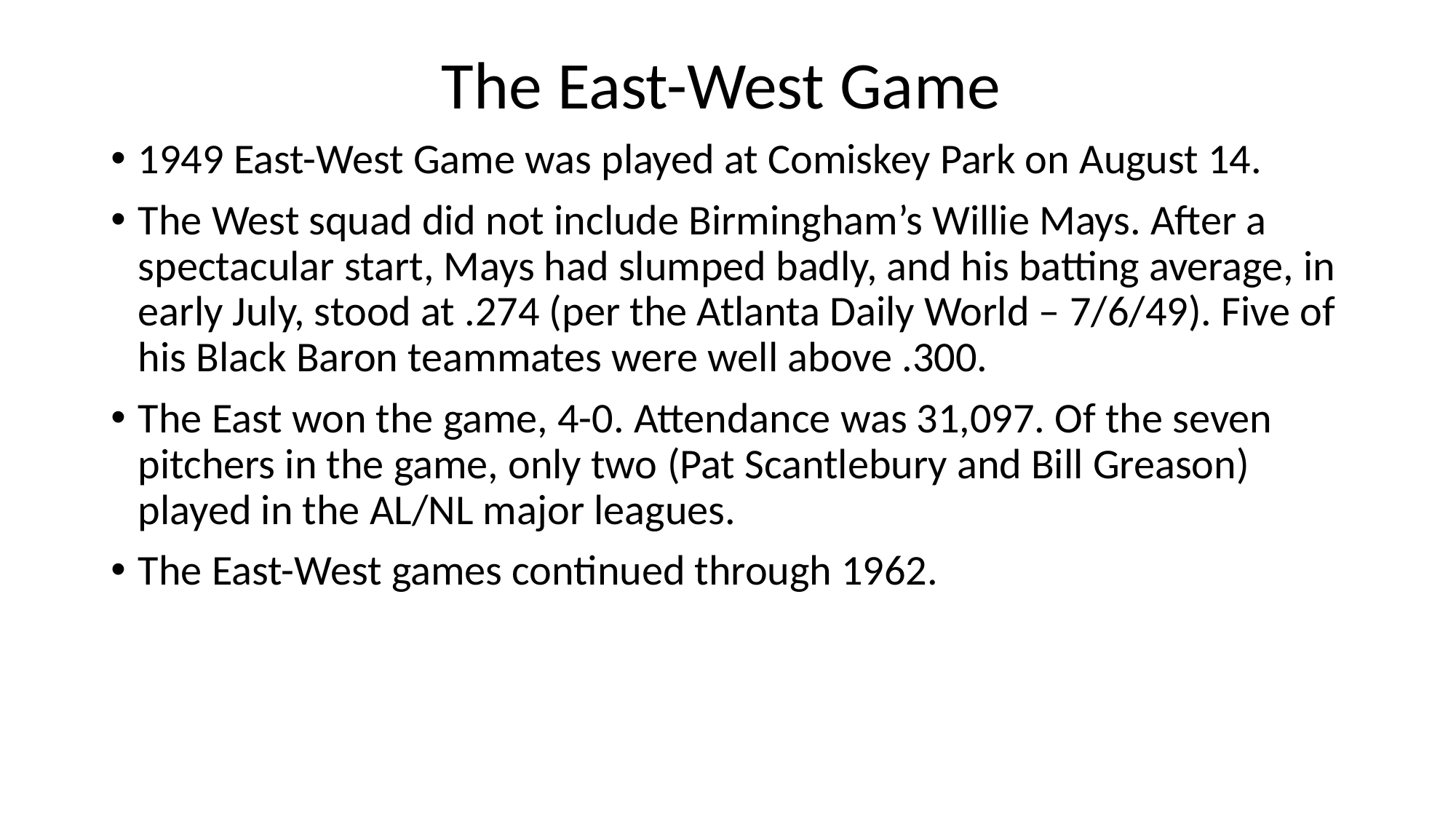

# The East-West Game
1949 East-West Game was played at Comiskey Park on August 14.
The West squad did not include Birmingham’s Willie Mays. After a spectacular start, Mays had slumped badly, and his batting average, in early July, stood at .274 (per the Atlanta Daily World – 7/6/49). Five of his Black Baron teammates were well above .300.
The East won the game, 4-0. Attendance was 31,097. Of the seven pitchers in the game, only two (Pat Scantlebury and Bill Greason) played in the AL/NL major leagues.
The East-West games continued through 1962.